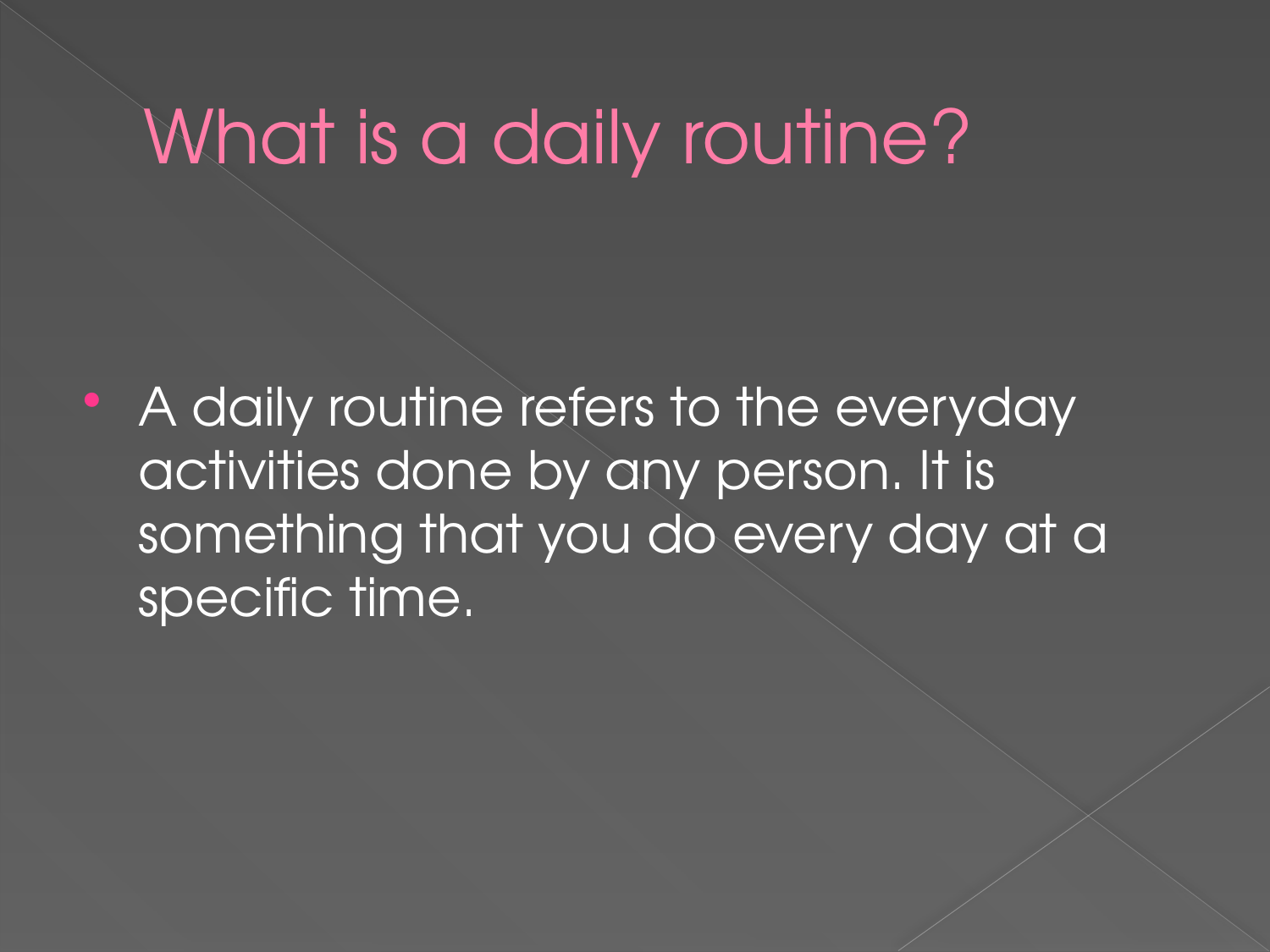

# What is a daily routine?
A daily routine refers to the everyday activities done by any person. It is something that you do every day at a specific time.